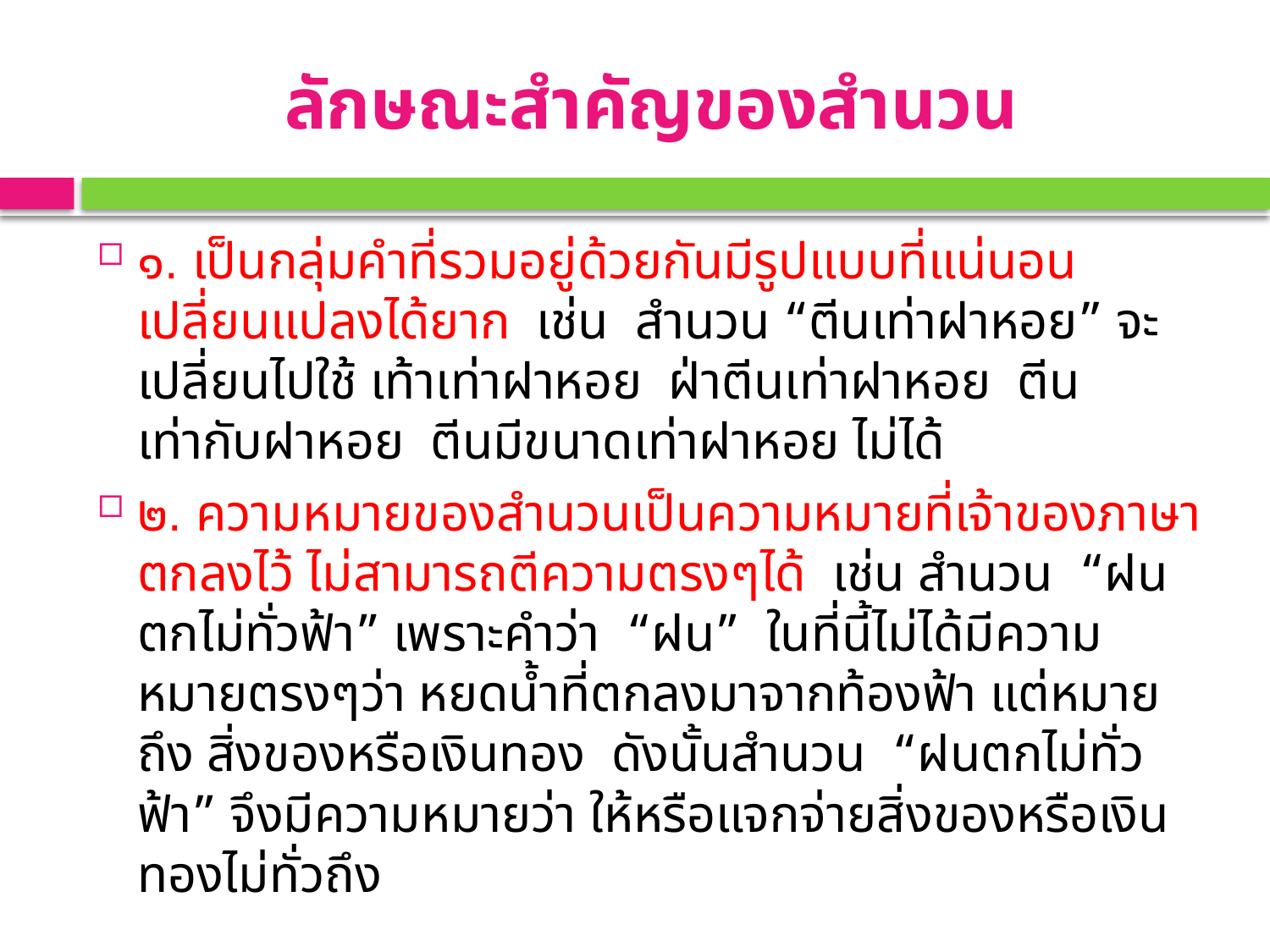

# ลักษณะสำคัญของสำนวน
๑. เป็นกลุ่มคำที่รวมอยู่ด้วยกันมีรูปแบบที่แน่นอน เปลี่ยนแปลงได้ยาก  เช่น  สำนวน “ตีนเท่าฝาหอย” จะเปลี่ยนไปใช้ เท้าเท่าฝาหอย  ฝ่าตีนเท่าฝาหอย  ตีนเท่ากับฝาหอย  ตีนมีขนาดเท่าฝาหอย ไม่ได้
๒. ความหมายของสำนวนเป็นความหมายที่เจ้าของภาษาตกลงไว้ ไม่สามารถตีความตรงๆได้  เช่น สำนวน  “ฝนตกไม่ทั่วฟ้า” เพราะคำว่า  “ฝน”  ในที่นี้ไม่ได้มีความหมายตรงๆว่า หยดน้ำที่ตกลงมาจากท้องฟ้า แต่หมายถึง สิ่งของหรือเงินทอง  ดังนั้นสำนวน  “ฝนตกไม่ทั่วฟ้า” จึงมีความหมายว่า ให้หรือแจกจ่ายสิ่งของหรือเงินทองไม่ทั่วถึง